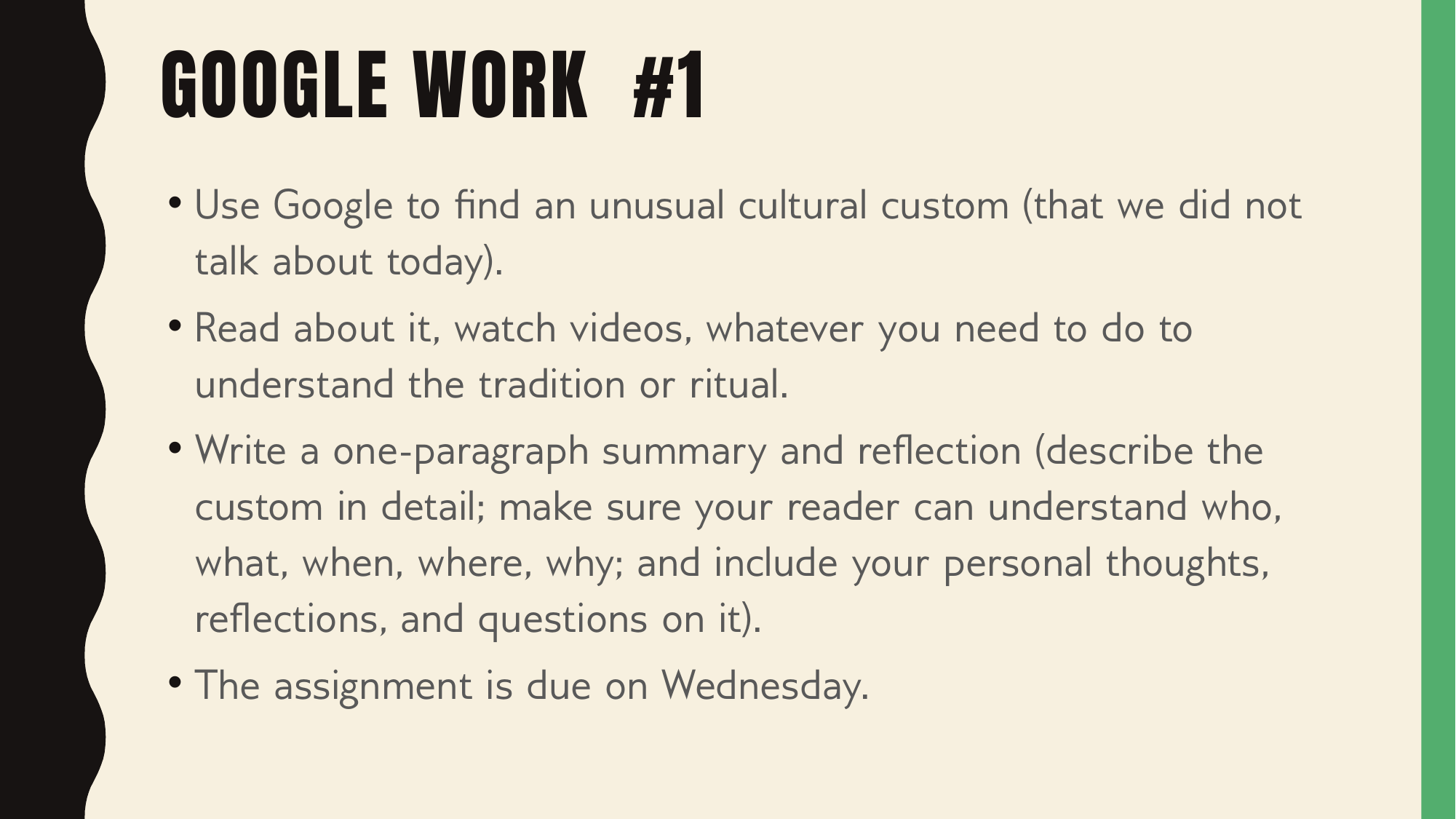

# Google Work  #1
Use Google to find an unusual cultural custom (that we did not talk about today).
Read about it, watch videos, whatever you need to do to understand the tradition or ritual.
Write a one-paragraph summary and reflection (describe the custom in detail; make sure your reader can understand who, what, when, where, why; and include your personal thoughts, reflections, and questions on it).
The assignment is due on Wednesday.